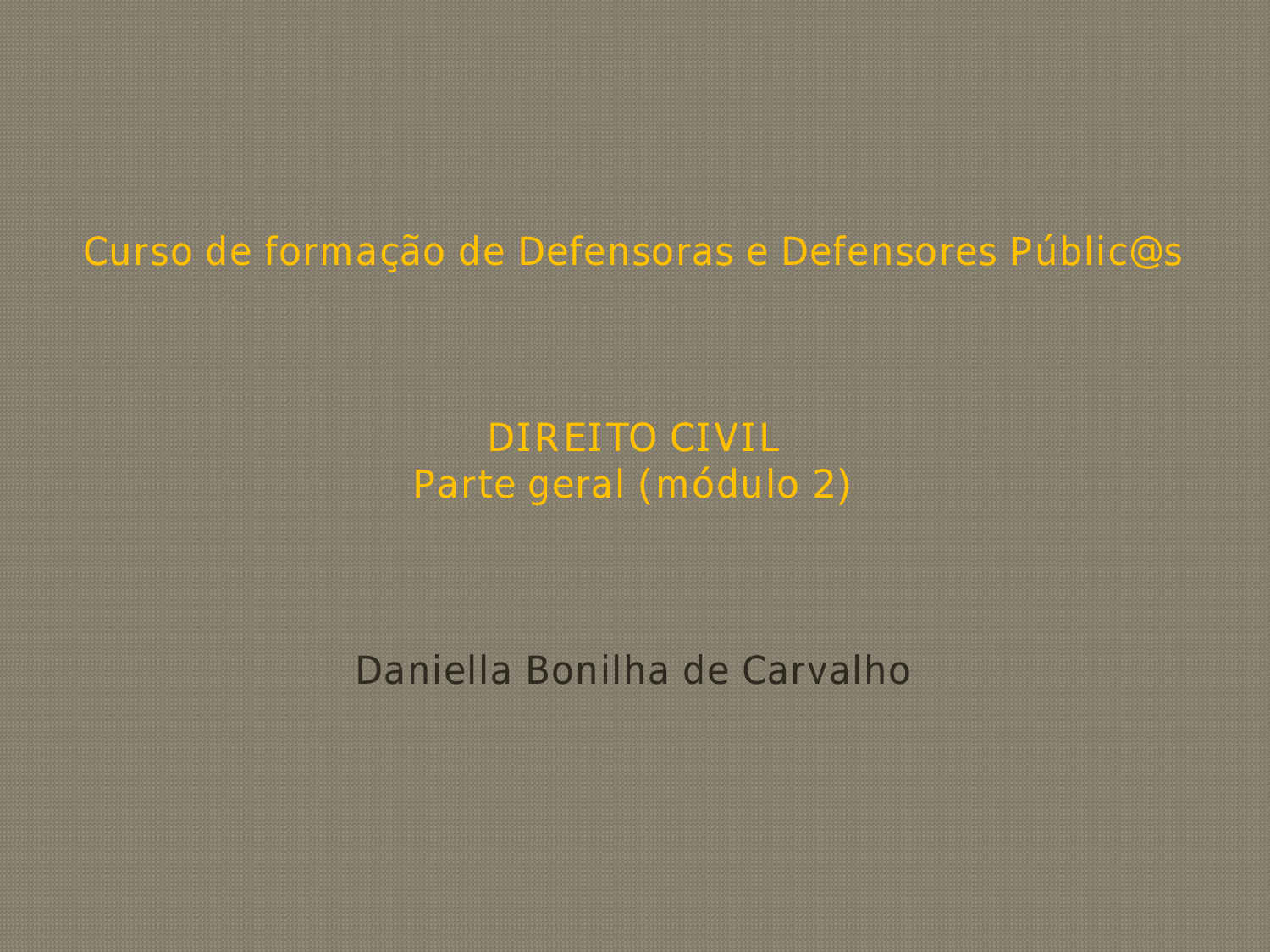

Curso de formação de Defensoras e Defensores Públic@s

DIREITO CIVIL
Parte geral (módulo 2)

Daniella Bonilha de Carvalho